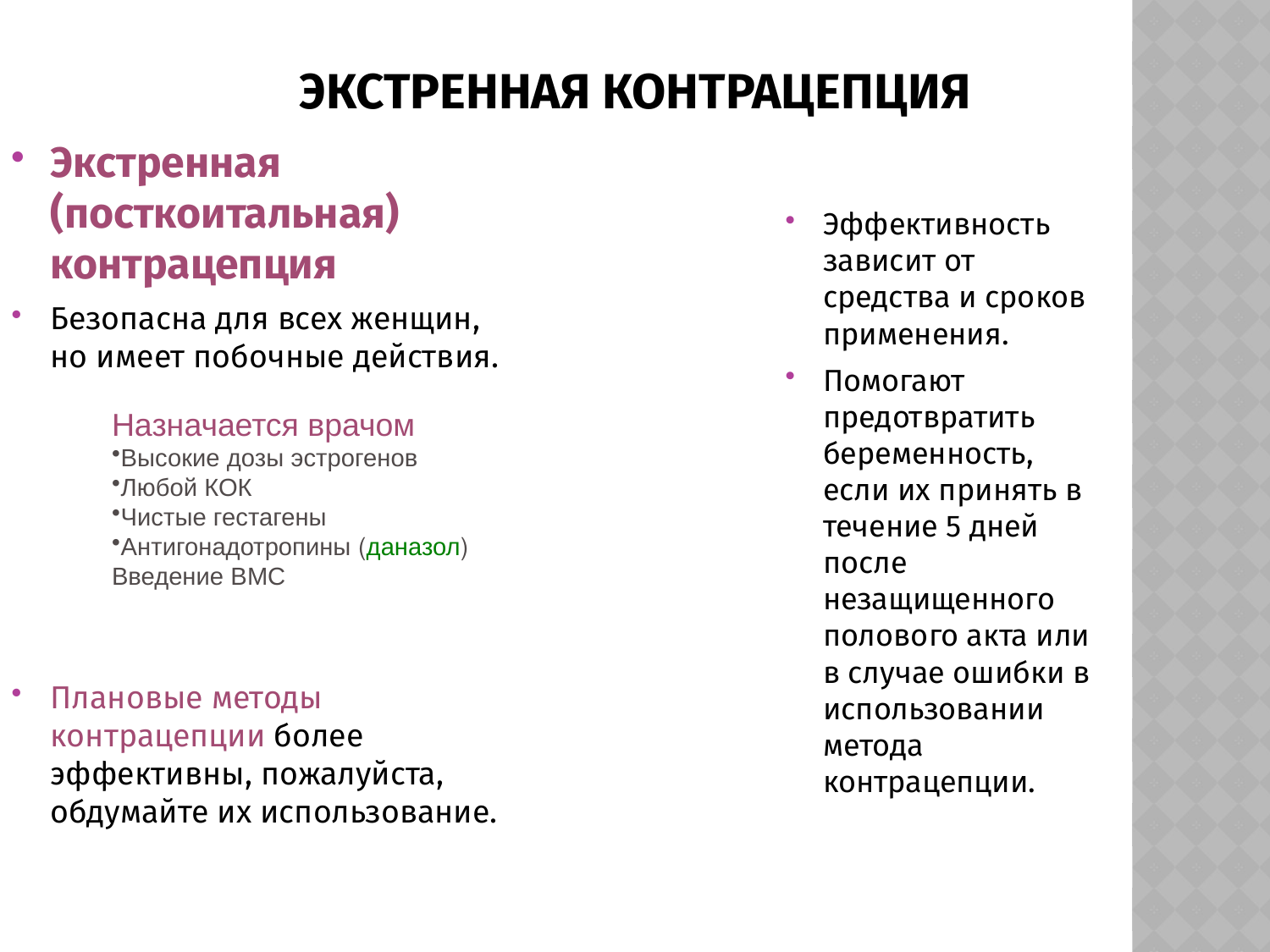

# Экстренная контрацепция
Экстренная (посткоитальная) контрацепция
Безопасна для всех женщин, но имеет побочные действия.

Плановые методы контрацепции более эффективны, пожалуйста, обдумайте их использование.
Эффективность зависит от средства и сроков применения.
Помогают предотвратить беременность, если их принять в течение 5 дней после незащищенного полового акта или в случае ошибки в использовании метода контрацепции.
Назначается врачом
Высокие дозы эстрогенов
Любой КОК
Чистые гестагены
Антигонадотропины (даназол)
Введение ВМС